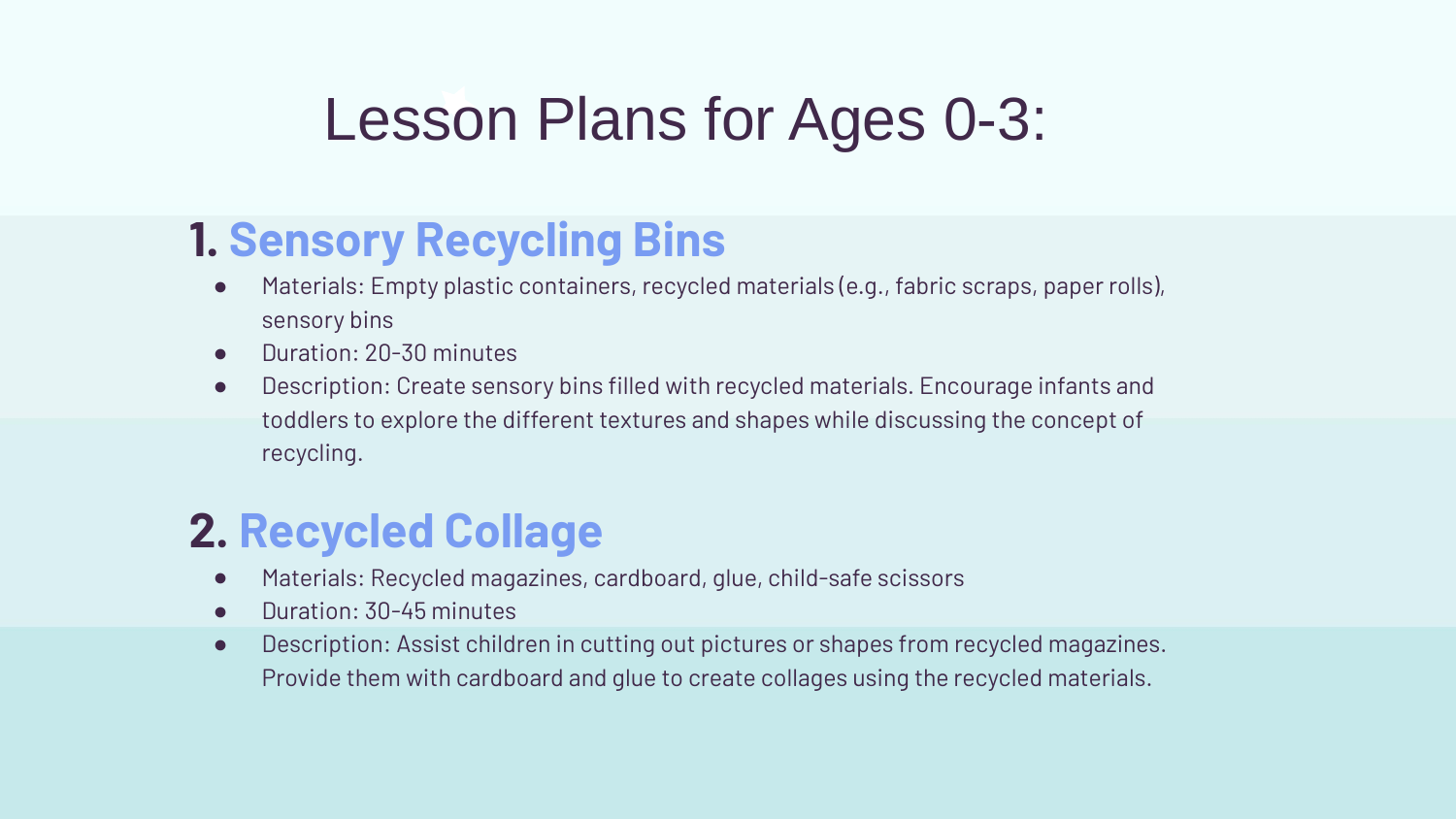

# Lesson Plans for Ages 0-3:
1. Sensory Recycling Bins
Materials: Empty plastic containers, recycled materials (e.g., fabric scraps, paper rolls), sensory bins
Duration: 20-30 minutes
Description: Create sensory bins filled with recycled materials. Encourage infants and toddlers to explore the different textures and shapes while discussing the concept of recycling.
2. Recycled Collage
Materials: Recycled magazines, cardboard, glue, child-safe scissors
Duration: 30-45 minutes
Description: Assist children in cutting out pictures or shapes from recycled magazines. Provide them with cardboard and glue to create collages using the recycled materials.